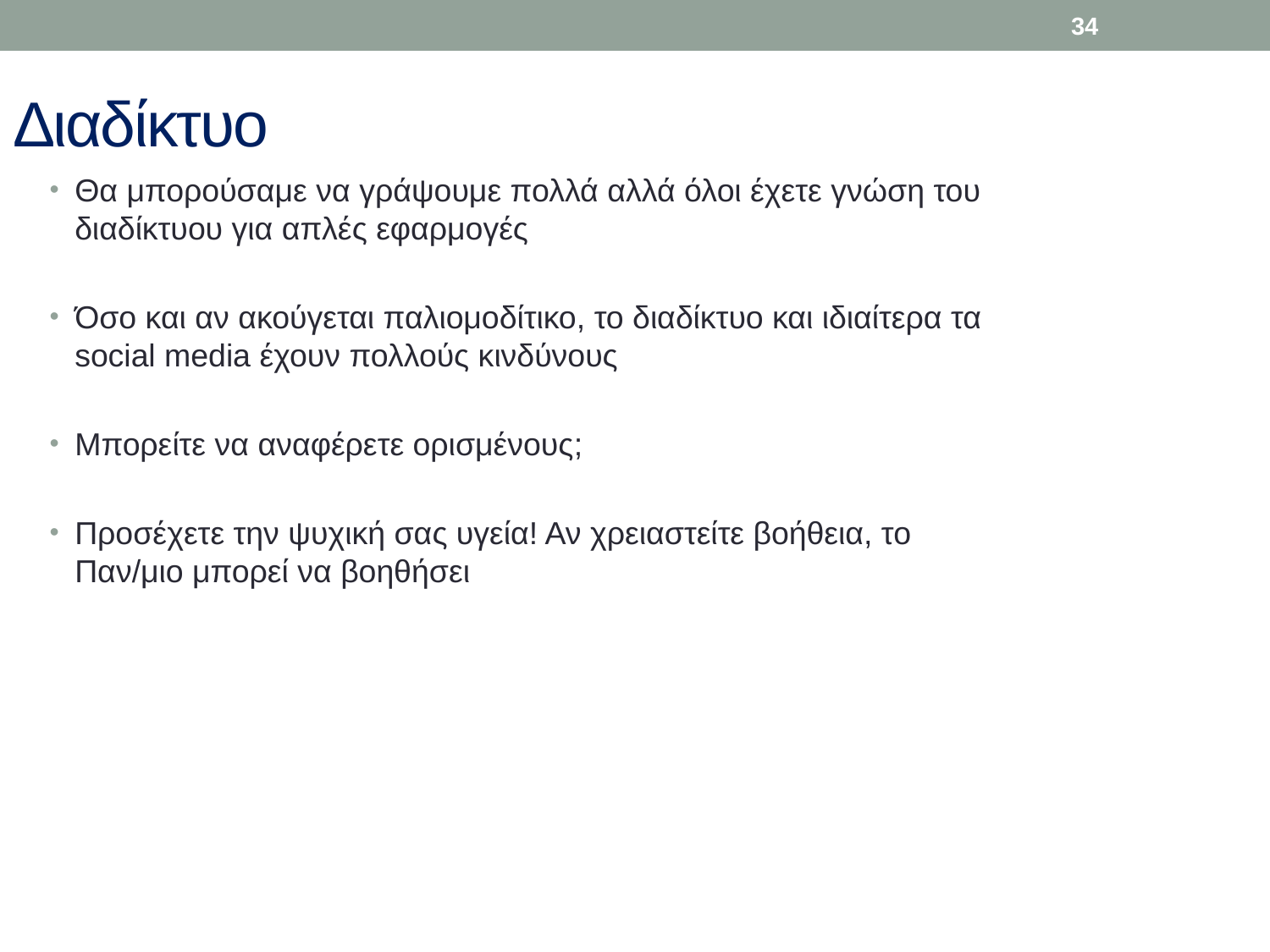

34
# Διαδίκτυο
Θα μπορούσαμε να γράψουμε πολλά αλλά όλοι έχετε γνώση του διαδίκτυου για απλές εφαρμογές

Όσο και αν ακούγεται παλιομοδίτικο, το διαδίκτυο και ιδιαίτερα τα social media έχουν πολλούς κινδύνους

Μπορείτε να αναφέρετε ορισμένους;

Προσέχετε την ψυχική σας υγεία! Αν χρειαστείτε βοήθεια, το Παν/μιο μπορεί να βοηθήσει